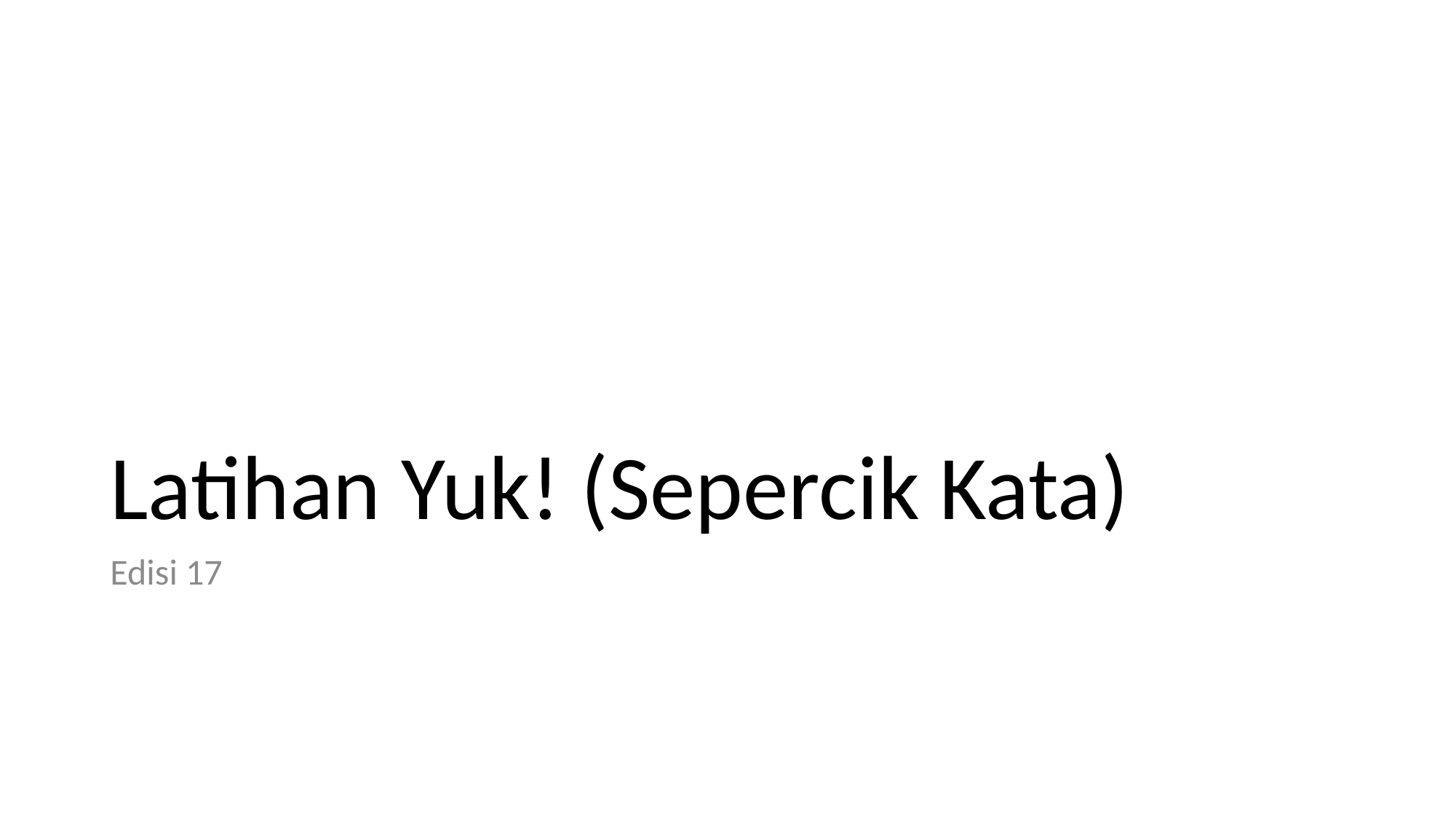

# Latihan Yuk! (Sepercik Kata)
Edisi 17